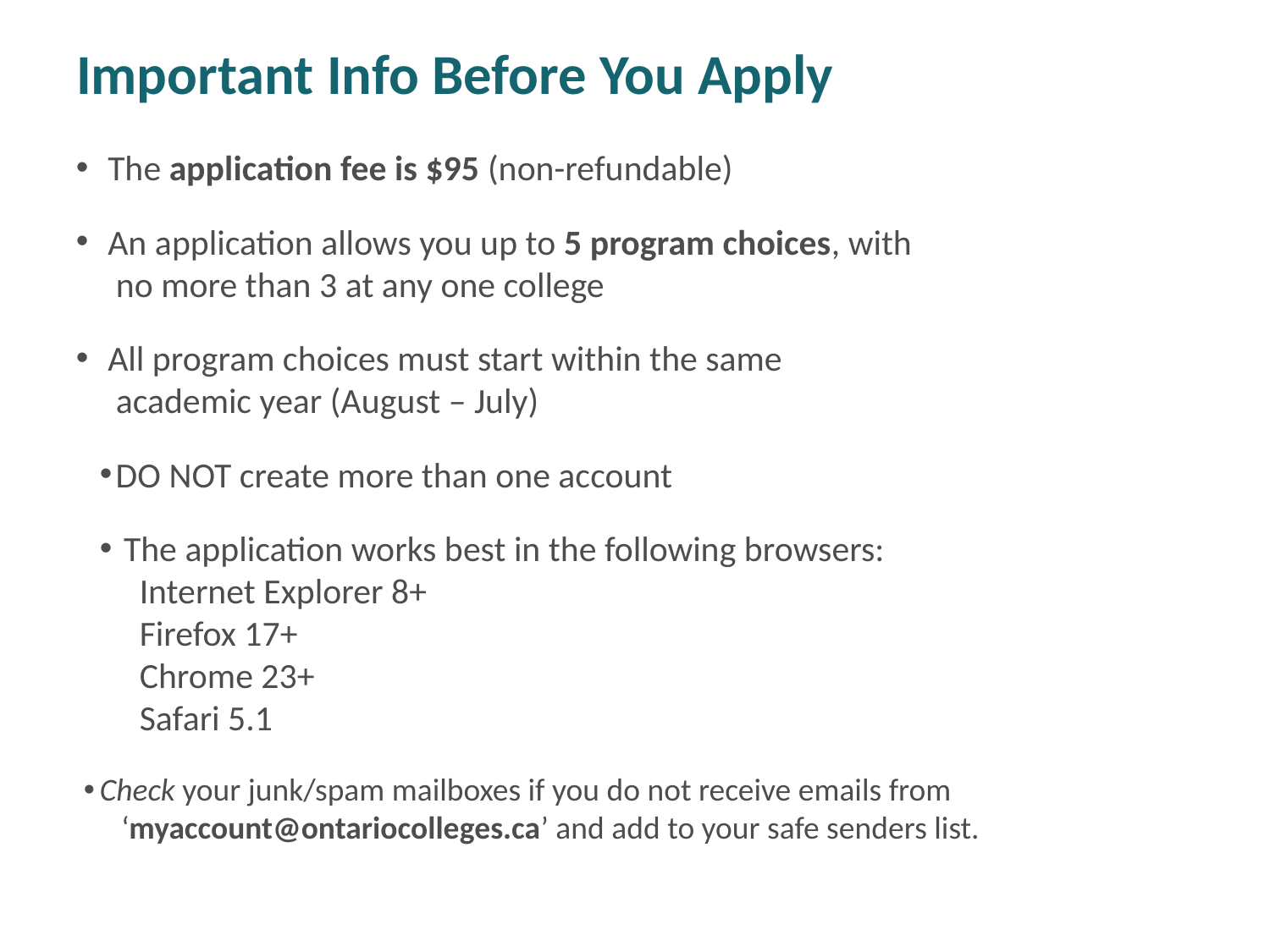

# Important Info Before You Apply
 The application fee is $95 (non-refundable)
 An application allows you up to 5 program choices, with
  no more than 3 at any one college
 All program choices must start within the same
  academic year (August – July)
DO NOT create more than one account
 The application works best in the following browsers:
 	Internet Explorer 8+
	Firefox 17+
	Chrome 23+
	Safari 5.1
Check your junk/spam mailboxes if you do not receive emails from
   ‘myaccount@ontariocolleges.ca’ and add to your safe senders list.